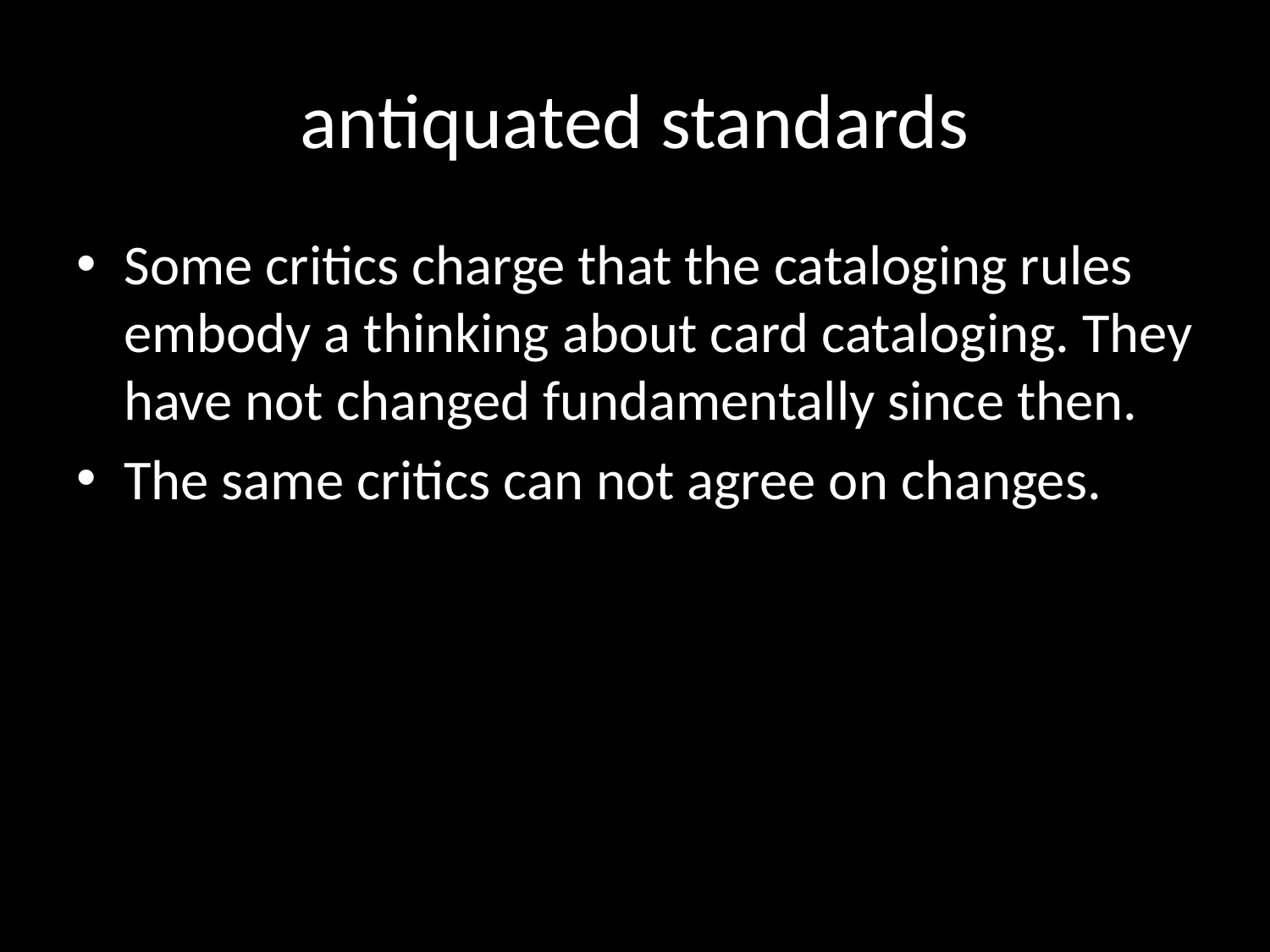

# antiquated standards
Some critics charge that the cataloging rules embody a thinking about card cataloging. They have not changed fundamentally since then.
The same critics can not agree on changes.